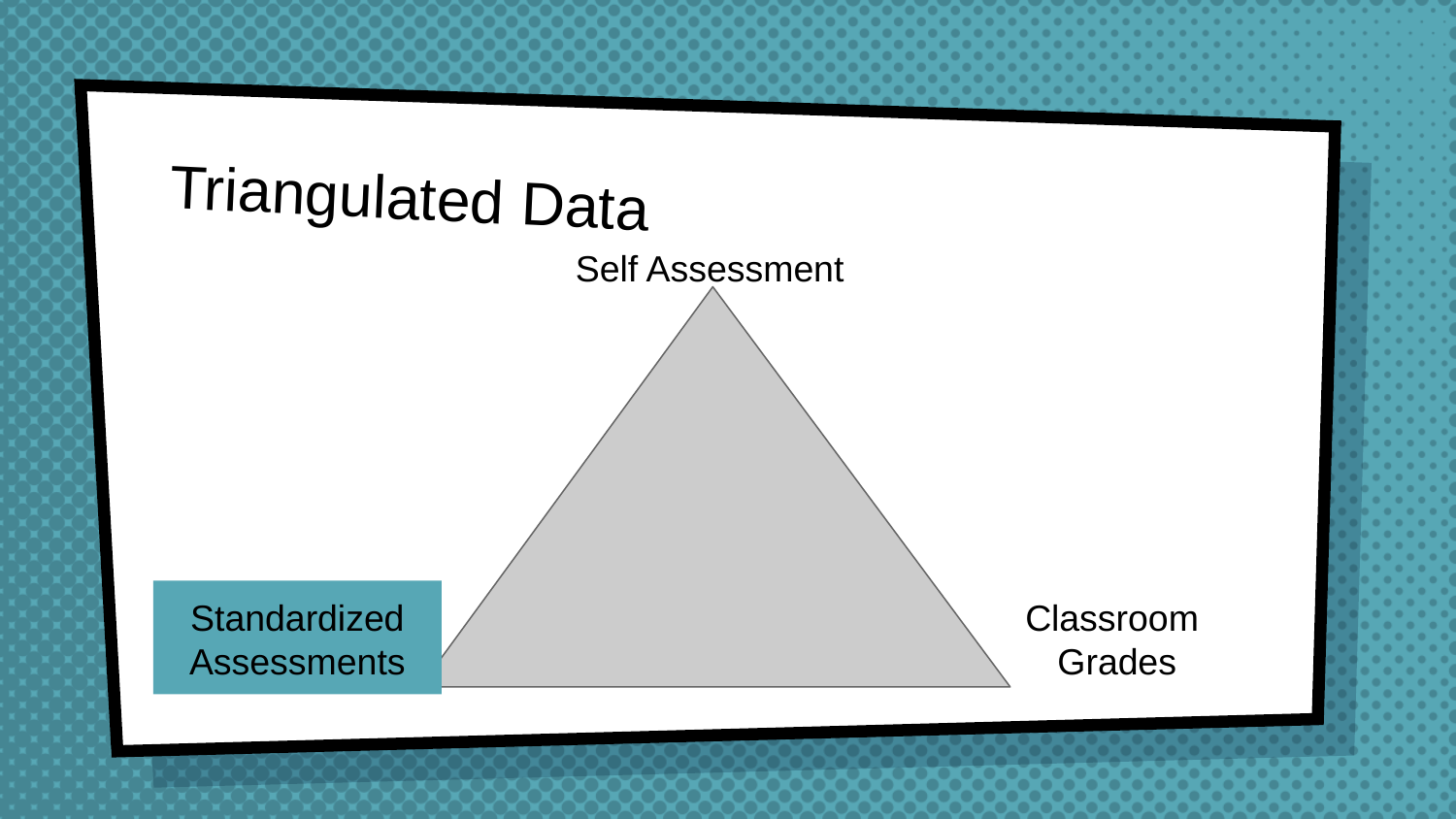

# Triangulated Data
Self Assessment

Standardized Assessments
Classroom
 Grades